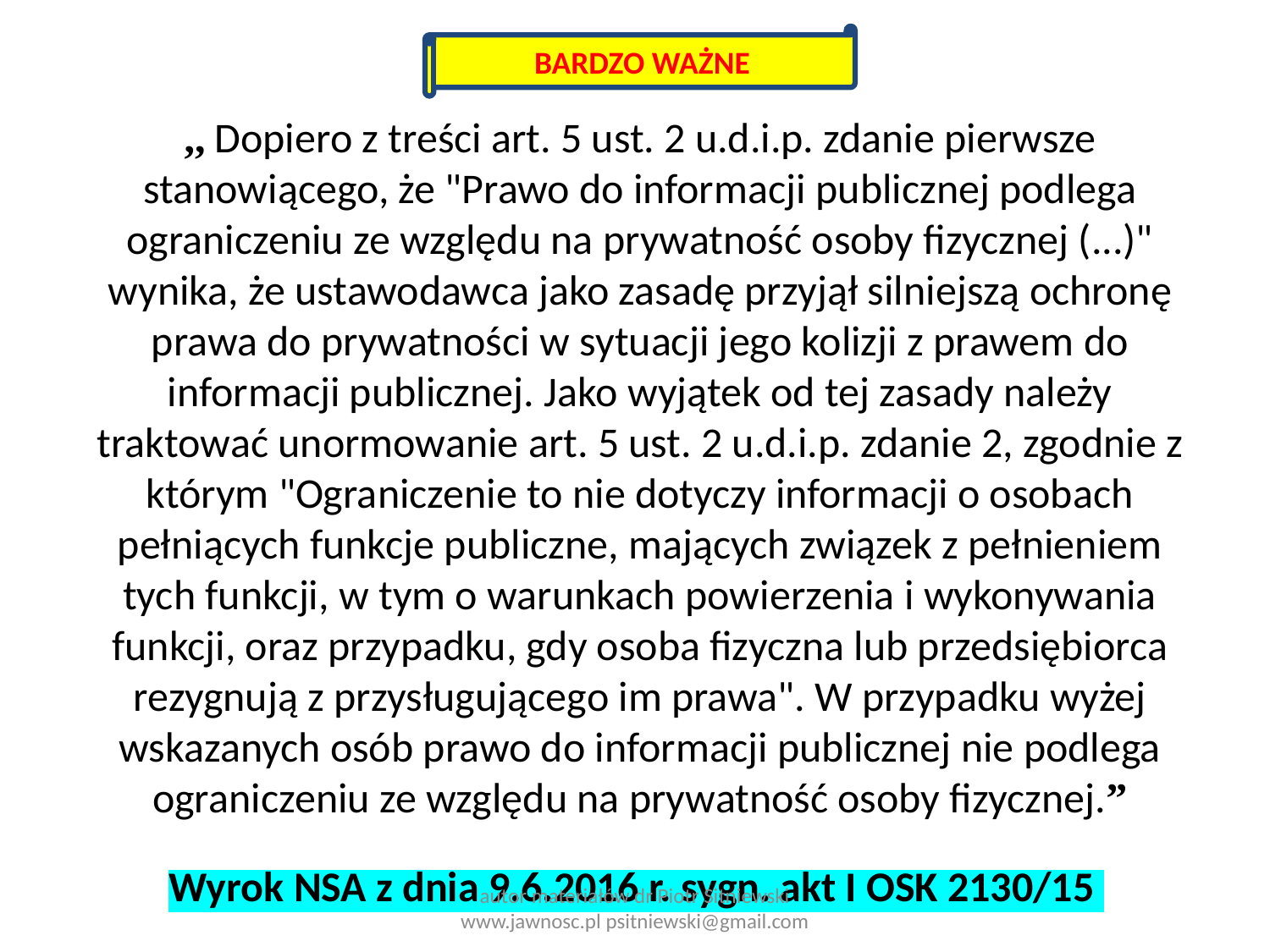

BARDZO WAŻNE
,, Dopiero z treści art. 5 ust. 2 u.d.i.p. zdanie pierwsze stanowiącego, że "Prawo do informacji publicznej podlega ograniczeniu ze względu na prywatność osoby fizycznej (...)" wynika, że ustawodawca jako zasadę przyjął silniejszą ochronę prawa do prywatności w sytuacji jego kolizji z prawem do informacji publicznej. Jako wyjątek od tej zasady należy traktować unormowanie art. 5 ust. 2 u.d.i.p. zdanie 2, zgodnie z którym "Ograniczenie to nie dotyczy informacji o osobach pełniących funkcje publiczne, mających związek z pełnieniem tych funkcji, w tym o warunkach powierzenia i wykonywania funkcji, oraz przypadku, gdy osoba fizyczna lub przedsiębiorca rezygnują z przysługującego im prawa". W przypadku wyżej wskazanych osób prawo do informacji publicznej nie podlega ograniczeniu ze względu na prywatność osoby fizycznej.”
# Wyrok NSA z dnia 9.6.2016 r. sygn. akt I OSK 2130/15
autor materiałów dr Piotr Sitniewski www.jawnosc.pl psitniewski@gmail.com